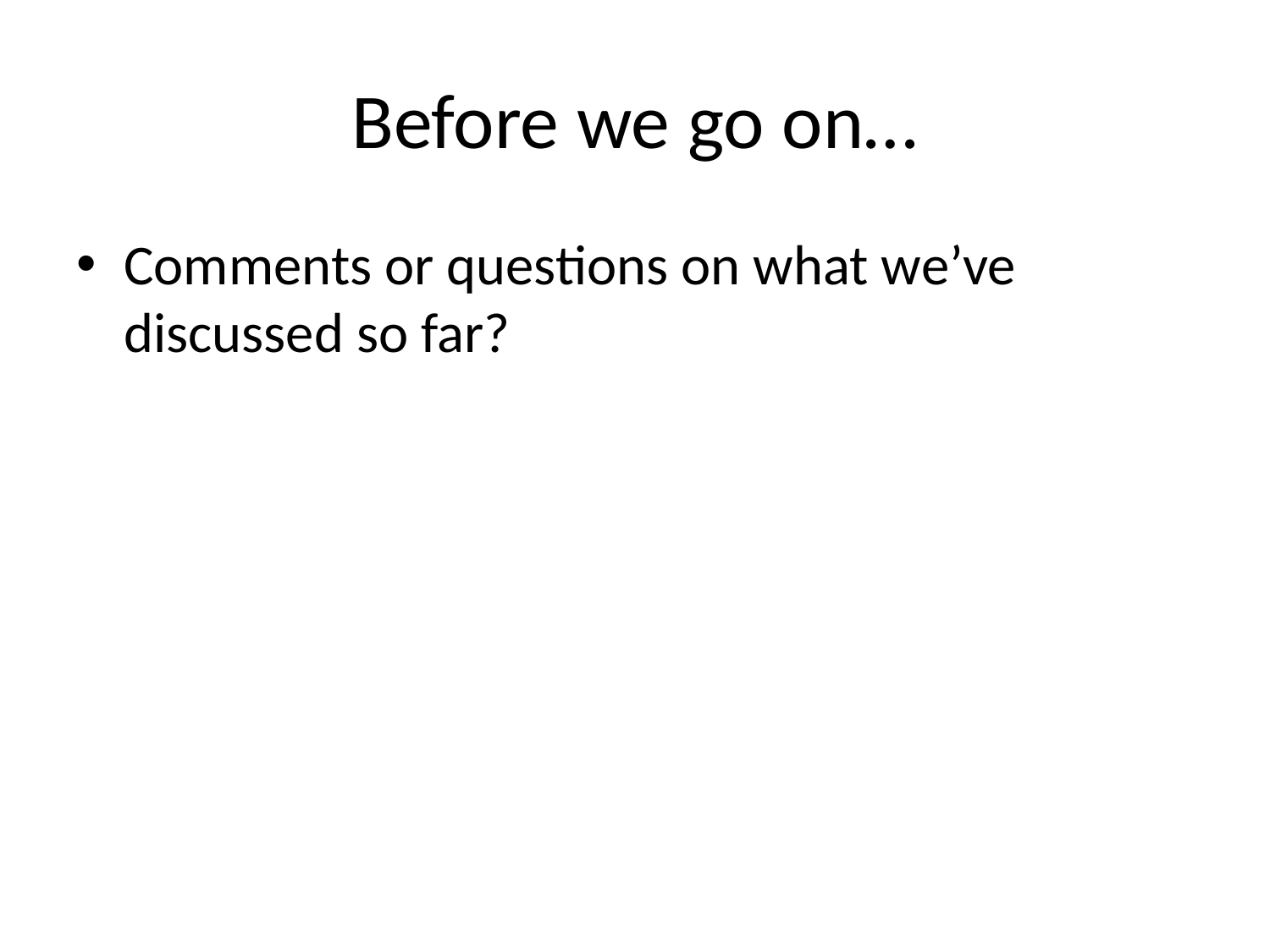

# Before we go on…
Comments or questions on what we’ve discussed so far?